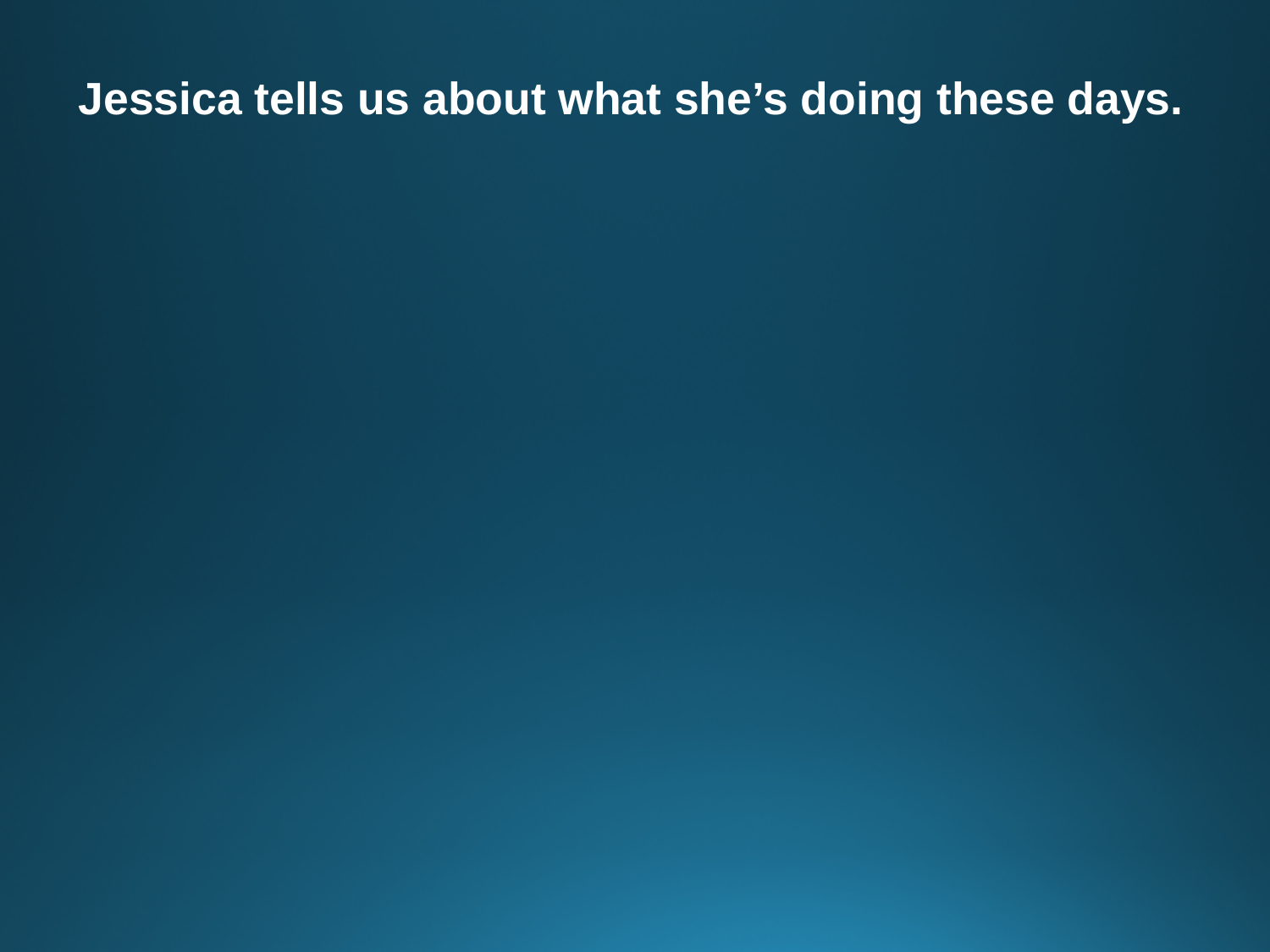

# Jessica tells us about what she’s doing these days.